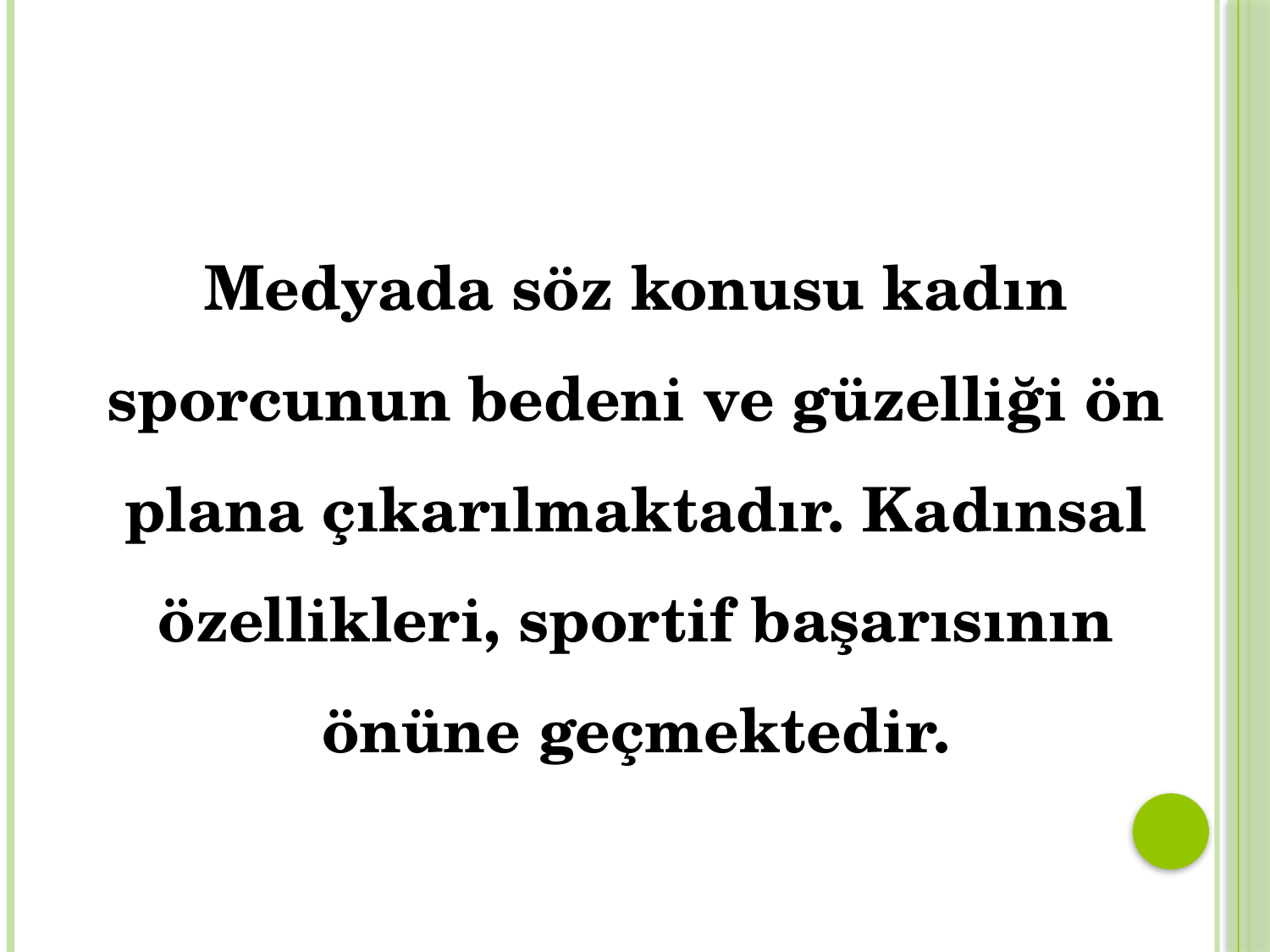

Medyada söz konusu kadın sporcunun bedeni ve güzelliği ön plana çıkarılmaktadır. Kadınsal özellikleri, sportif başarısının önüne geçmektedir.